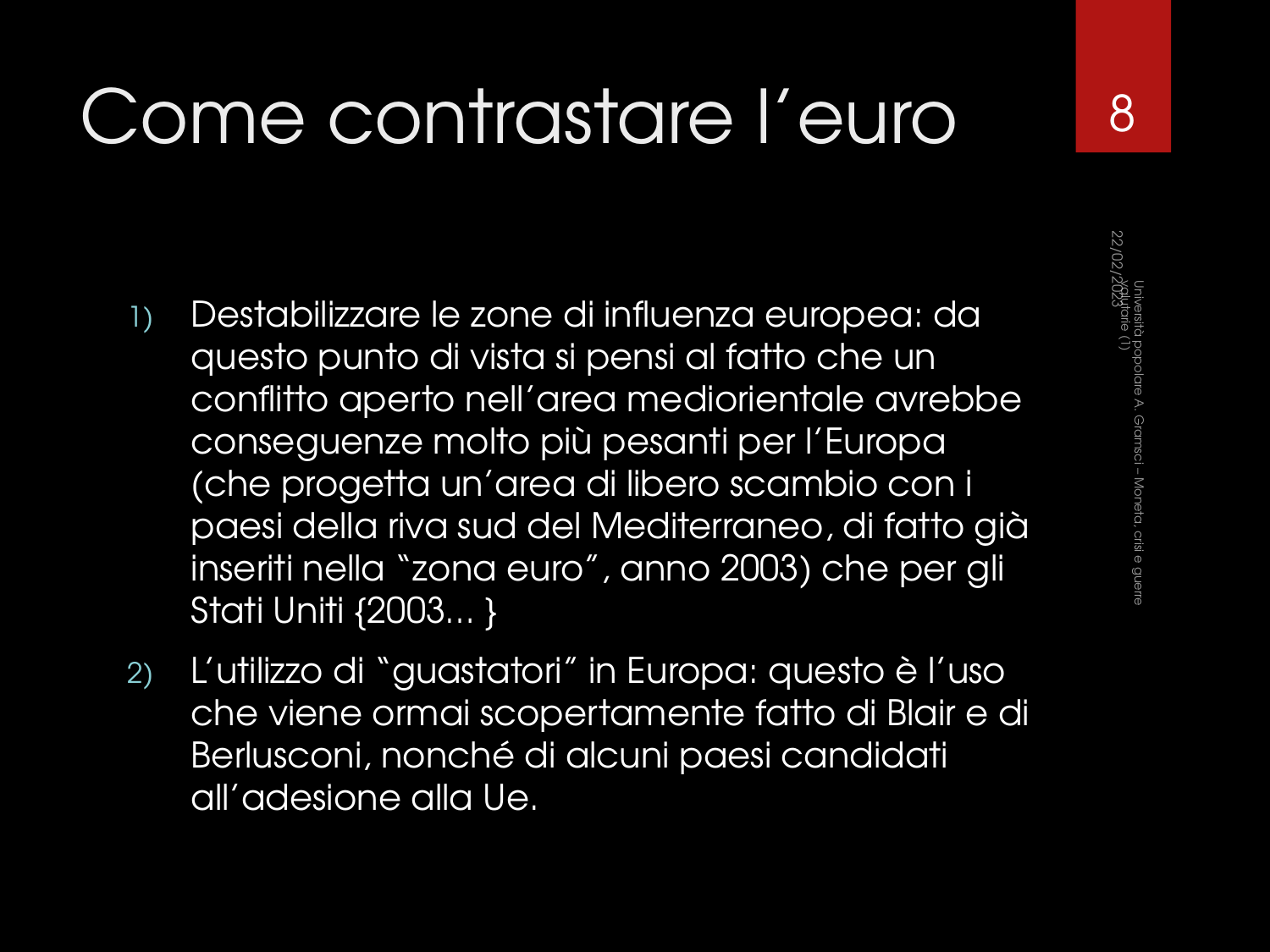

8
# Come contrastare l’euro
22/02/2023
Destabilizzare le zone di influenza europea: da questo punto di vista si pensi al fatto che un conflitto aperto nell’area mediorientale avrebbe conseguenze molto più pesanti per l’Europa (che progetta un’area di libero scambio con i paesi della riva sud del Mediterraneo, di fatto già inseriti nella “zona euro”, anno 2003) che per gli Stati Uniti {2003… }
L’utilizzo di “guastatori” in Europa: questo è l’uso che viene ormai scopertamente fatto di Blair e di Berlusconi, nonché di alcuni paesi candidati all’adesione alla Ue.
Università popolare A. Gramsci – Moneta, crisi e guerre valutarie (1)